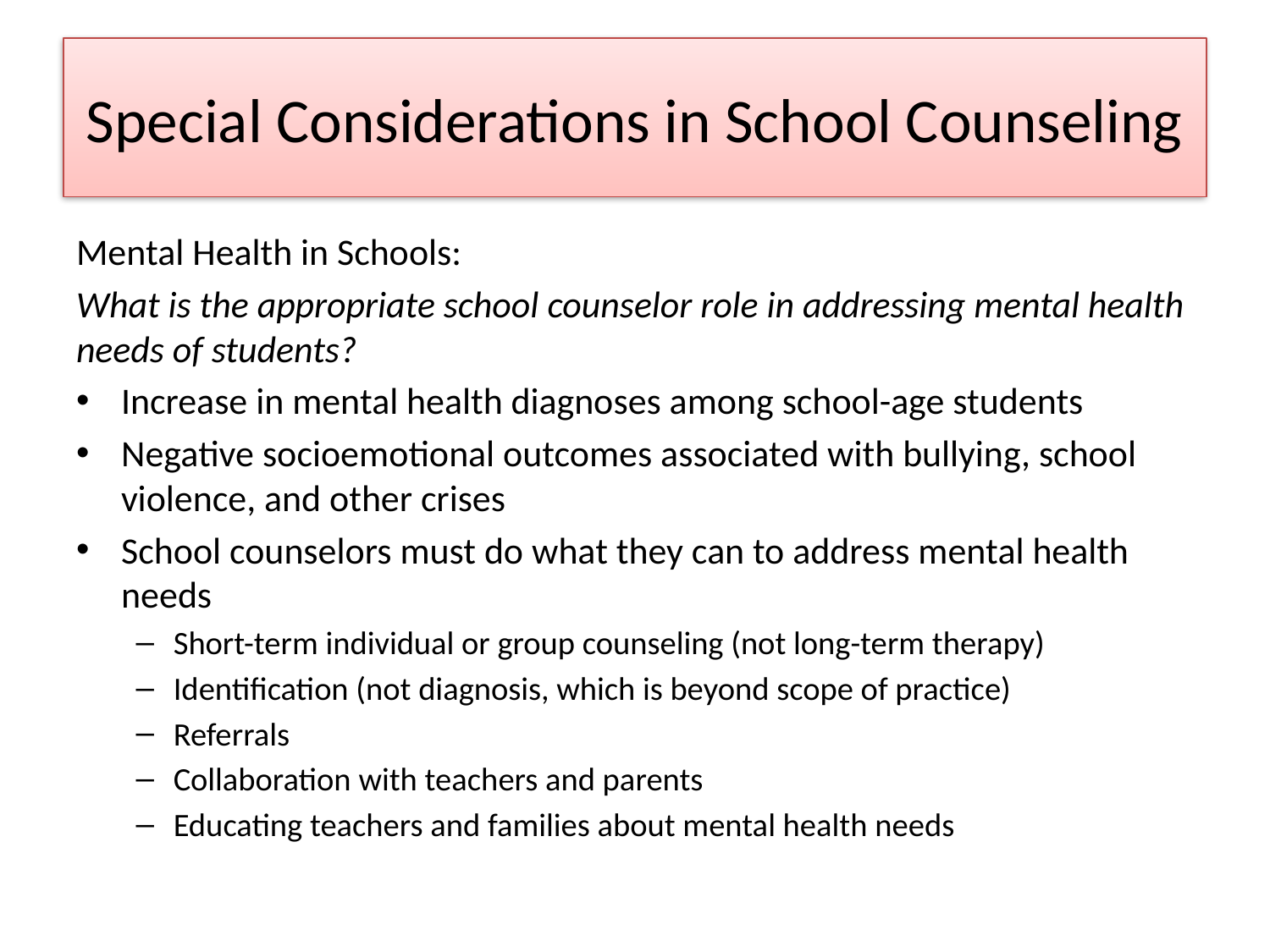

# Special Considerations in School Counseling
Mental Health in Schools:
What is the appropriate school counselor role in addressing mental health needs of students?
Increase in mental health diagnoses among school-age students
Negative socioemotional outcomes associated with bullying, school violence, and other crises
School counselors must do what they can to address mental health needs
Short-term individual or group counseling (not long-term therapy)
Identification (not diagnosis, which is beyond scope of practice)
Referrals
Collaboration with teachers and parents
Educating teachers and families about mental health needs